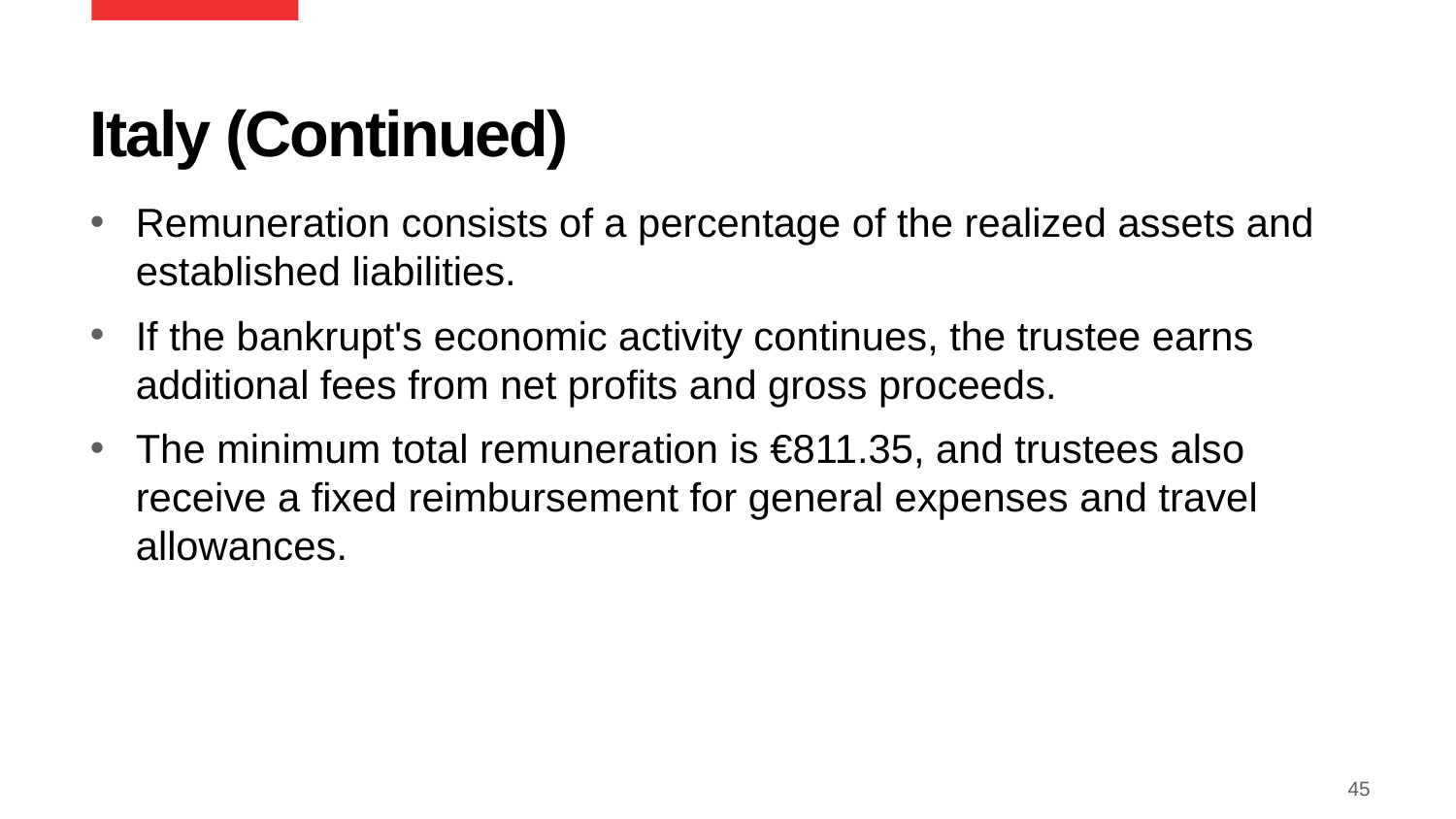

# Italy (Continued)
Remuneration consists of a percentage of the realized assets and established liabilities.
If the bankrupt's economic activity continues, the trustee earns additional fees from net profits and gross proceeds.
The minimum total remuneration is €811.35, and trustees also receive a fixed reimbursement for general expenses and travel allowances.
45